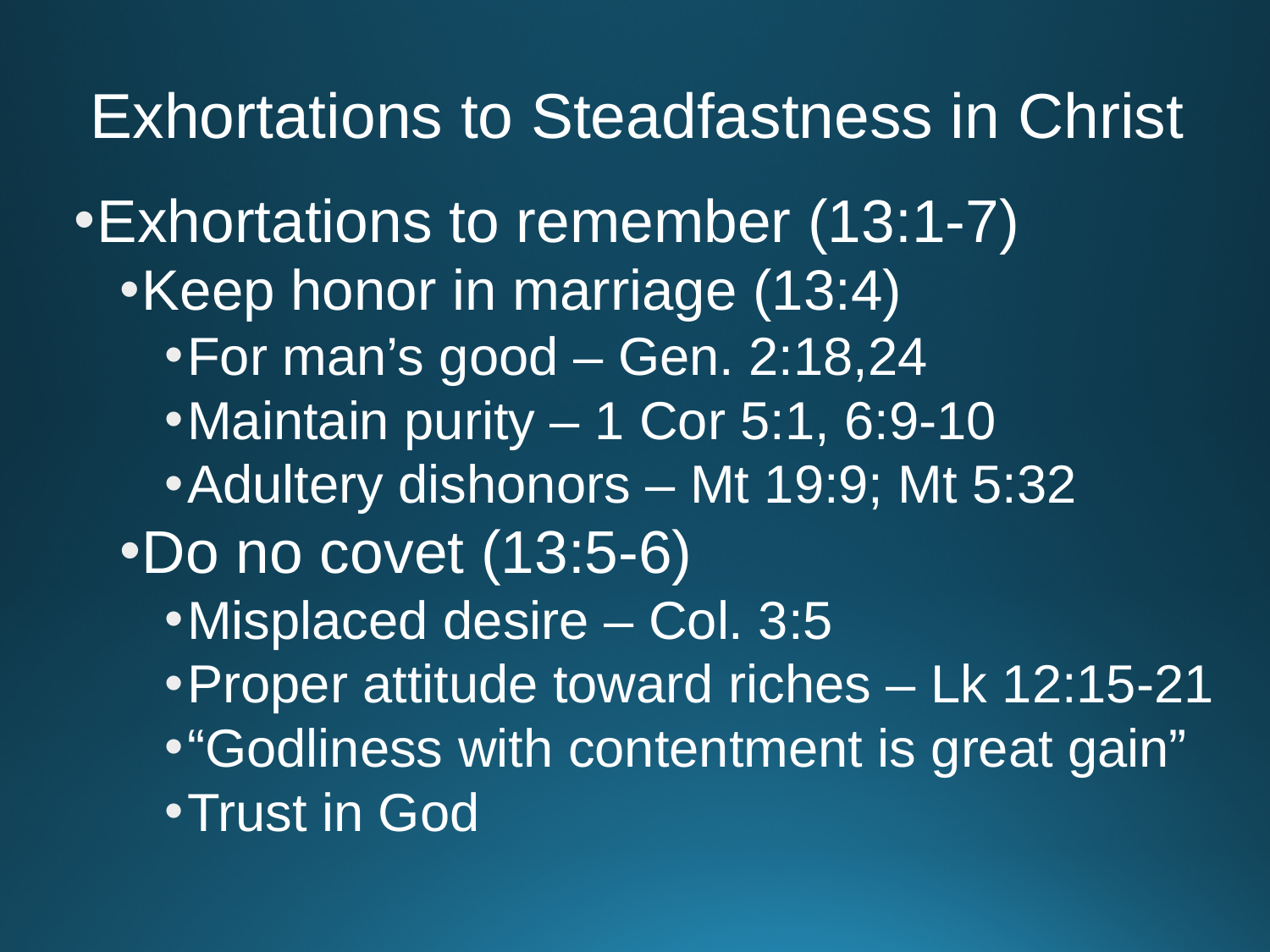

# Exhortations to Steadfastness in Christ
Exhortations to remember (13:1-7)
Keep honor in marriage (13:4)
For man’s good – Gen. 2:18,24
Maintain purity – 1 Cor 5:1, 6:9-10
Adultery dishonors – Mt 19:9; Mt 5:32
Do no covet (13:5-6)
Misplaced desire – Col. 3:5
Proper attitude toward riches – Lk 12:15-21
“Godliness with contentment is great gain”
Trust in God